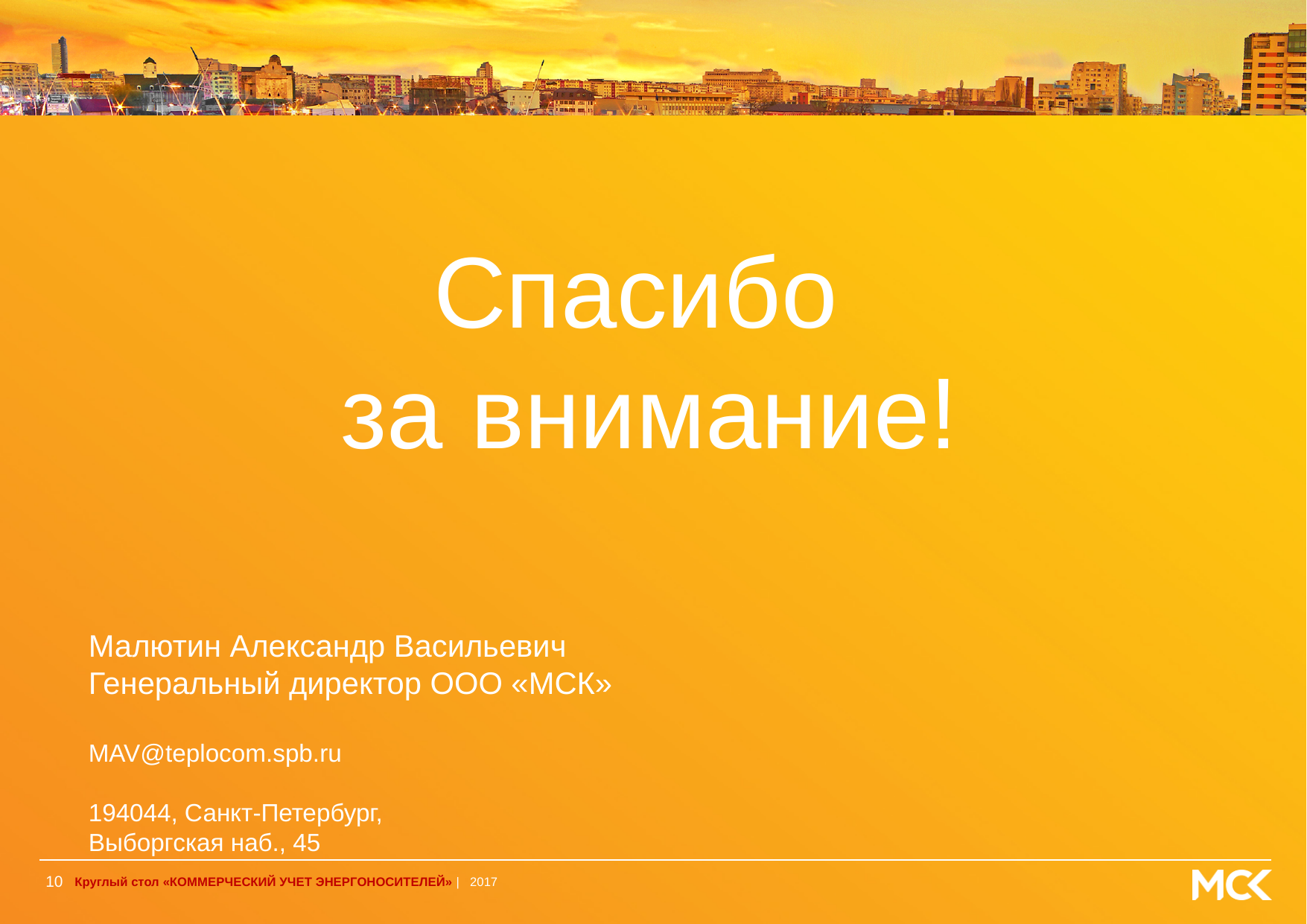

Спасибо
за внимание!
Малютин Александр Васильевич
Генеральный директор ООО «МСК»

MAV@teplocom.spb.ru

194044, Санкт-Петербург,
Выборгская наб., 45